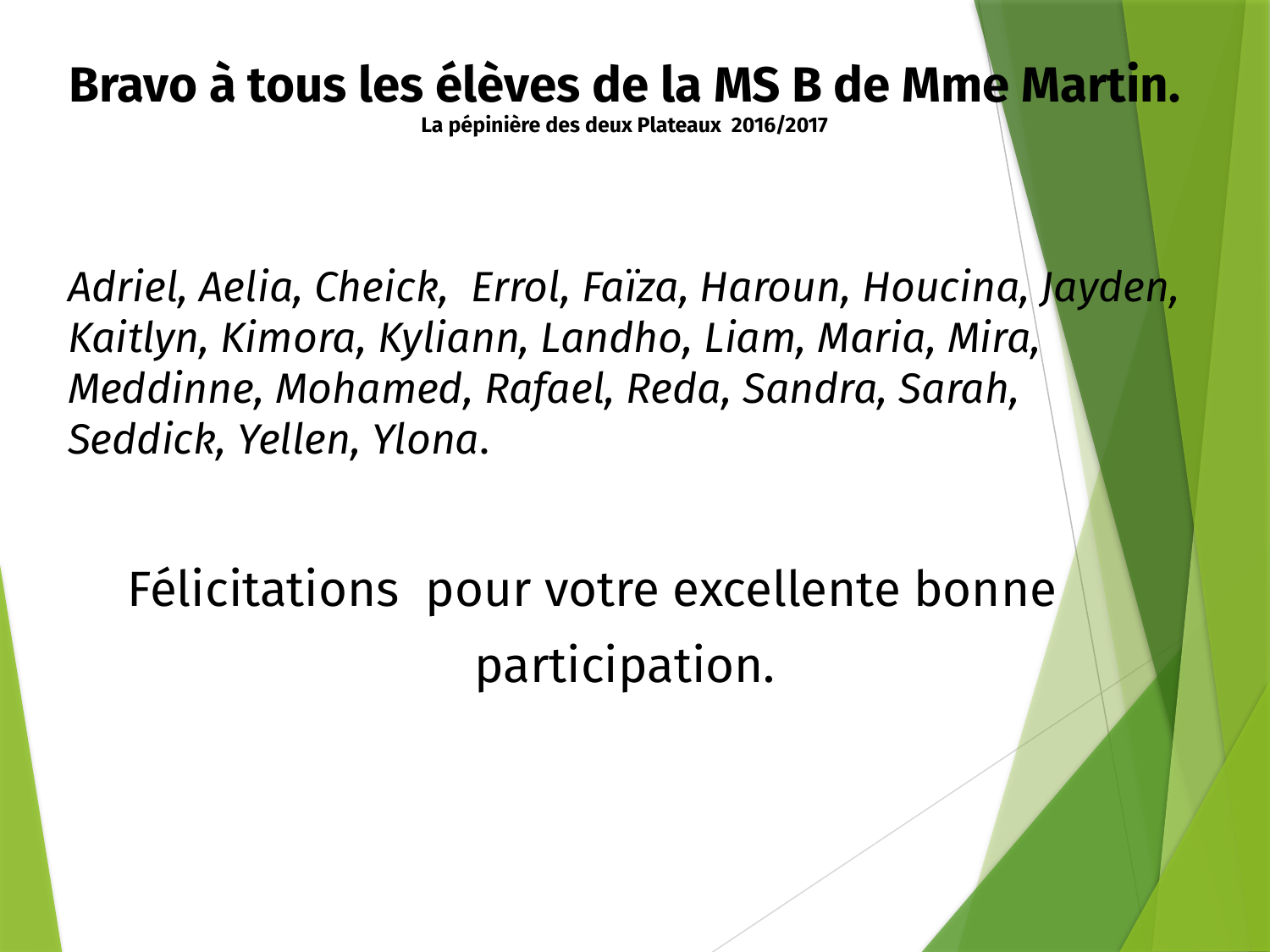

# Bravo à tous les élèves de la MS B de Mme Martin. La pépinière des deux Plateaux  2016/2017

Adriel, Aelia, Cheick,  Errol, Faïza, Haroun, Houcina, Jayden, Kaitlyn, Kimora, Kyliann, Landho, Liam, Maria, Mira, Meddinne, Mohamed, Rafael, Reda, Sandra, Sarah, Seddick, Yellen, Ylona.

 Félicitations  pour votre excellente bonne
 participation.